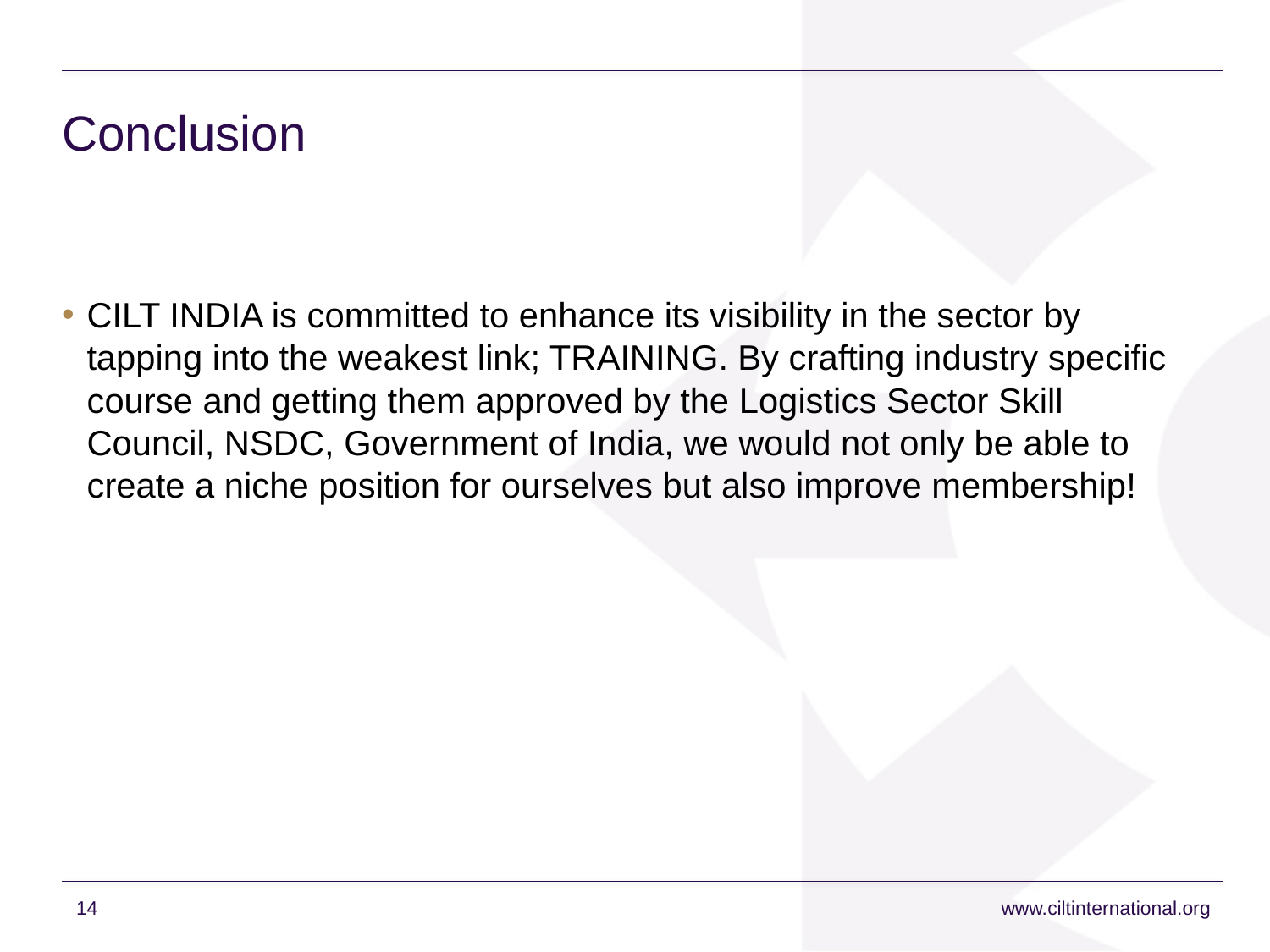

# Conclusion
CILT INDIA is committed to enhance its visibility in the sector by tapping into the weakest link; TRAINING. By crafting industry specific course and getting them approved by the Logistics Sector Skill Council, NSDC, Government of India, we would not only be able to create a niche position for ourselves but also improve membership!
14
www.ciltinternational.org